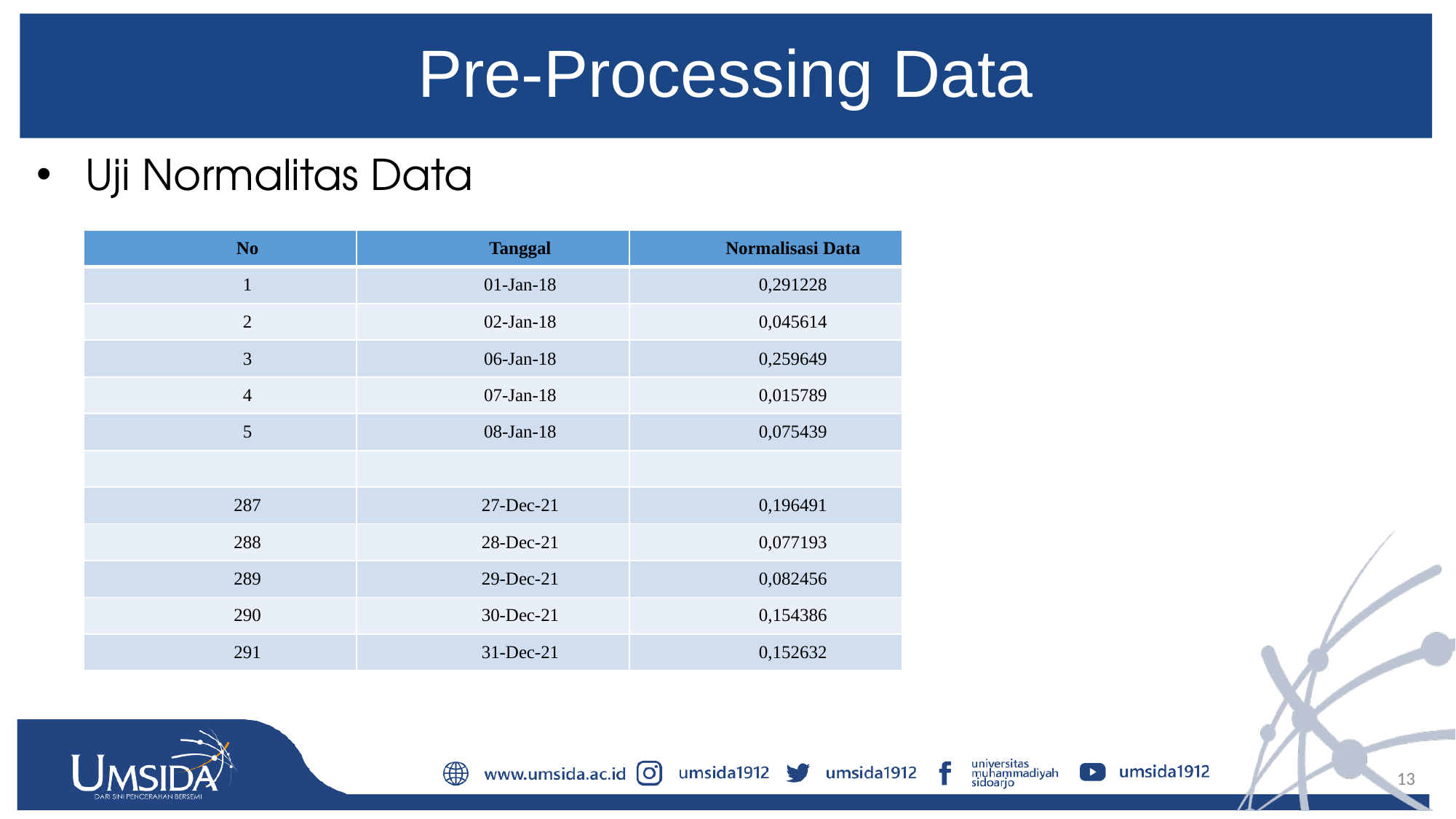

# Pre-Processing Data
Uji Normalitas Data
| No | Tanggal | Normalisasi Data |
| --- | --- | --- |
| 1 | 01-Jan-18 | 0,291228 |
| 2 | 02-Jan-18 | 0,045614 |
| 3 | 06-Jan-18 | 0,259649 |
| 4 | 07-Jan-18 | 0,015789 |
| 5 | 08-Jan-18 | 0,075439 |
|  |  |  |
| 287 | 27-Dec-21 | 0,196491 |
| 288 | 28-Dec-21 | 0,077193 |
| 289 | 29-Dec-21 | 0,082456 |
| 290 | 30-Dec-21 | 0,154386 |
| 291 | 31-Dec-21 | 0,152632 |